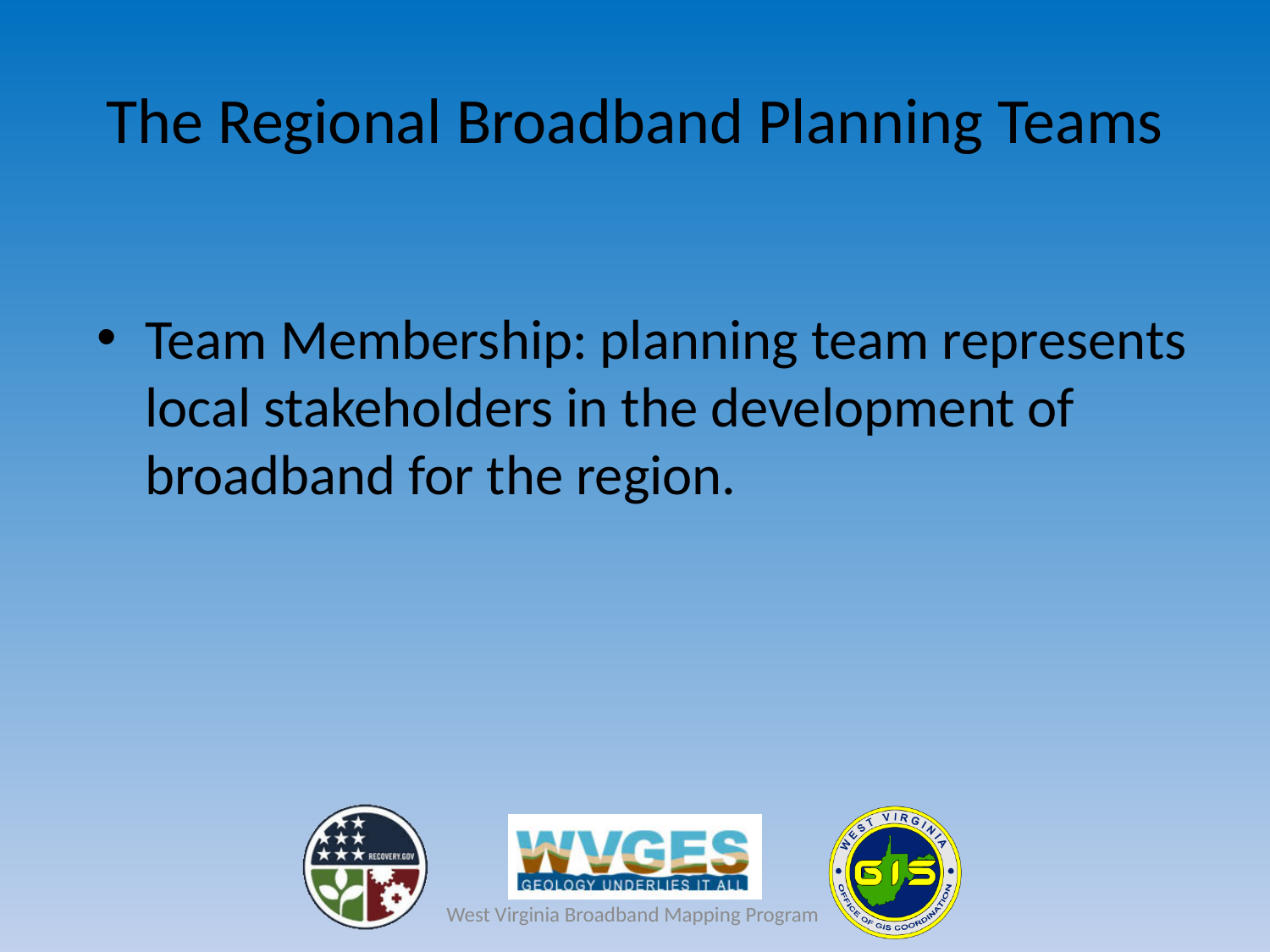

# The Regional Broadband Planning Teams
Team Membership: planning team represents local stakeholders in the development of broadband for the region.
West Virginia Broadband Mapping Program